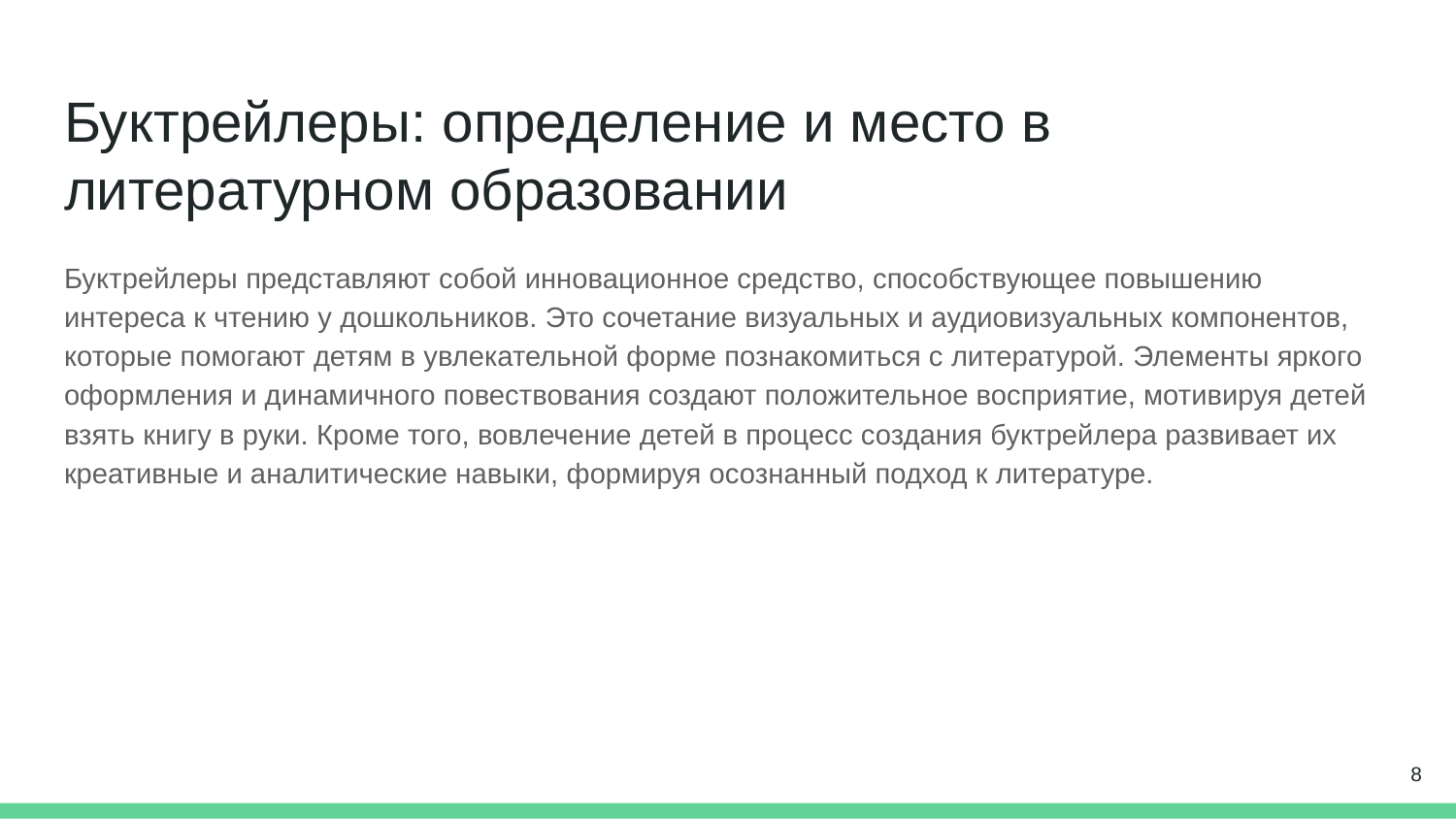

# Буктрейлеры: определение и место в литературном образовании
Буктрейлеры представляют собой инновационное средство, способствующее повышению интереса к чтению у дошкольников. Это сочетание визуальных и аудиовизуальных компонентов, которые помогают детям в увлекательной форме познакомиться с литературой. Элементы яркого оформления и динамичного повествования создают положительное восприятие, мотивируя детей взять книгу в руки. Кроме того, вовлечение детей в процесс создания буктрейлера развивает их креативные и аналитические навыки, формируя осознанный подход к литературе.
8